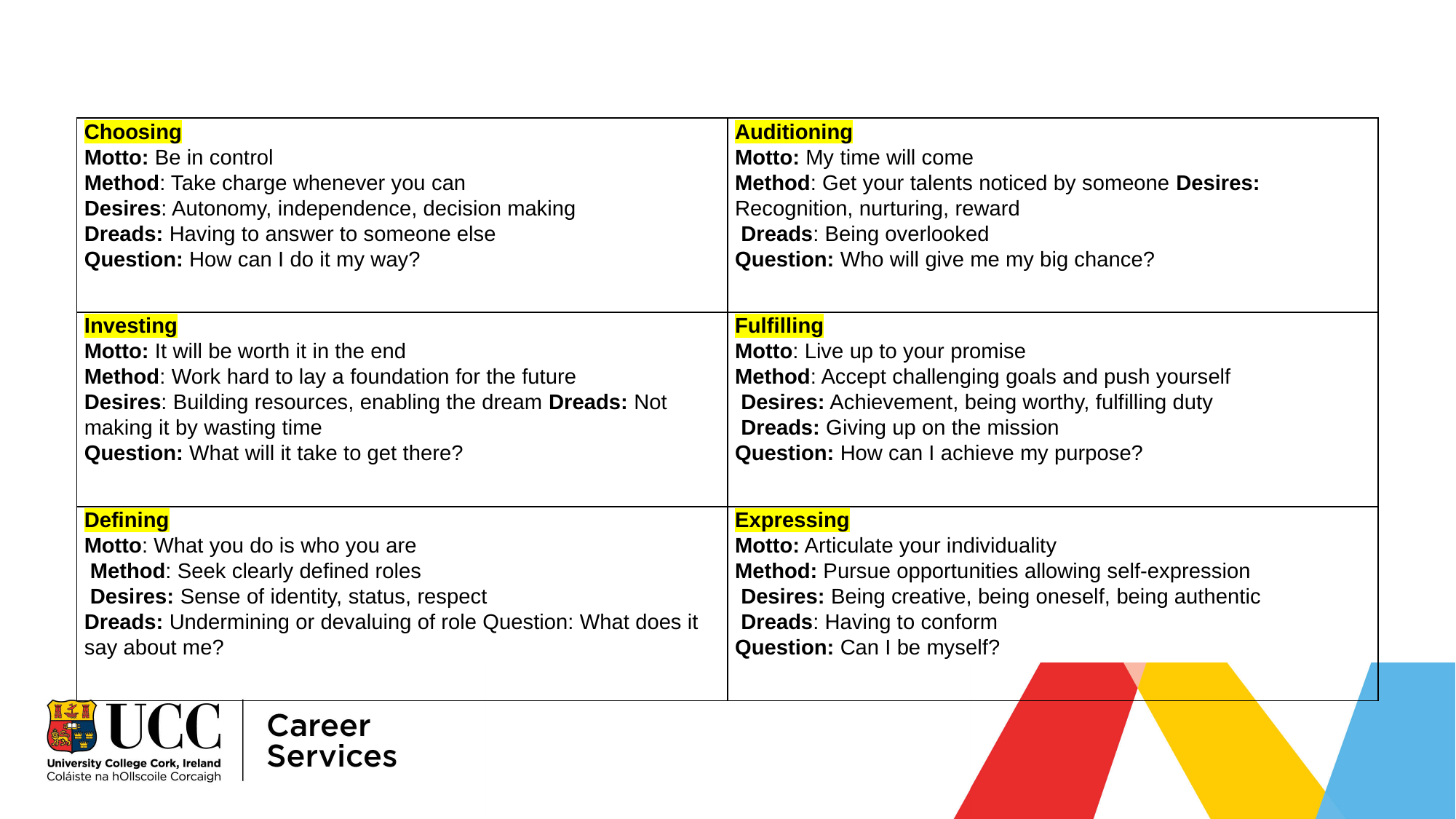

| Choosing Motto: Be in control Method: Take charge whenever you can Desires: Autonomy, independence, decision making Dreads: Having to answer to someone else Question: How can I do it my way? | Auditioning Motto: My time will come Method: Get your talents noticed by someone Desires: Recognition, nurturing, reward Dreads: Being overlooked Question: Who will give me my big chance? |
| --- | --- |
| Investing Motto: It will be worth it in the end Method: Work hard to lay a foundation for the future Desires: Building resources, enabling the dream Dreads: Not making it by wasting time Question: What will it take to get there? | Fulfilling Motto: Live up to your promise Method: Accept challenging goals and push yourself Desires: Achievement, being worthy, fulfilling duty Dreads: Giving up on the mission Question: How can I achieve my purpose? |
| Defining Motto: What you do is who you are Method: Seek clearly defined roles Desires: Sense of identity, status, respect Dreads: Undermining or devaluing of role Question: What does it say about me? | Expressing Motto: Articulate your individuality Method: Pursue opportunities allowing self-expression Desires: Being creative, being oneself, being authentic Dreads: Having to conform Question: Can I be myself? |